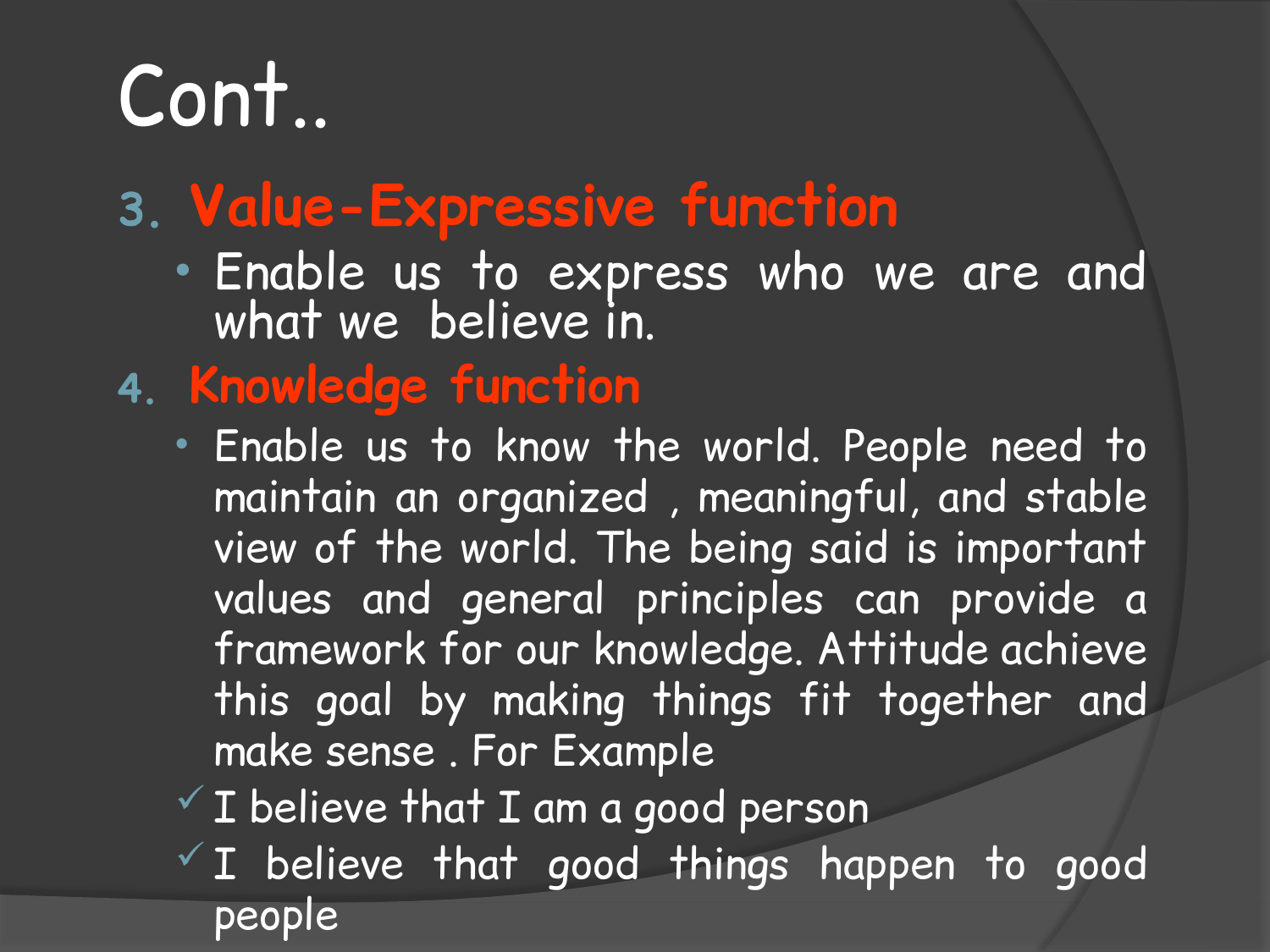

# Cont..
Value-Expressive function
Enable us to express who we are and what we  believe in.
Knowledge function
Enable us to know the world. People need to maintain an organized , meaningful, and stable view of the world. The being said is important values and general principles can provide a framework for our knowledge. Attitude achieve this goal by making things fit together and make sense . For Example
I believe that I am a good person
I believe that good things happen to good people